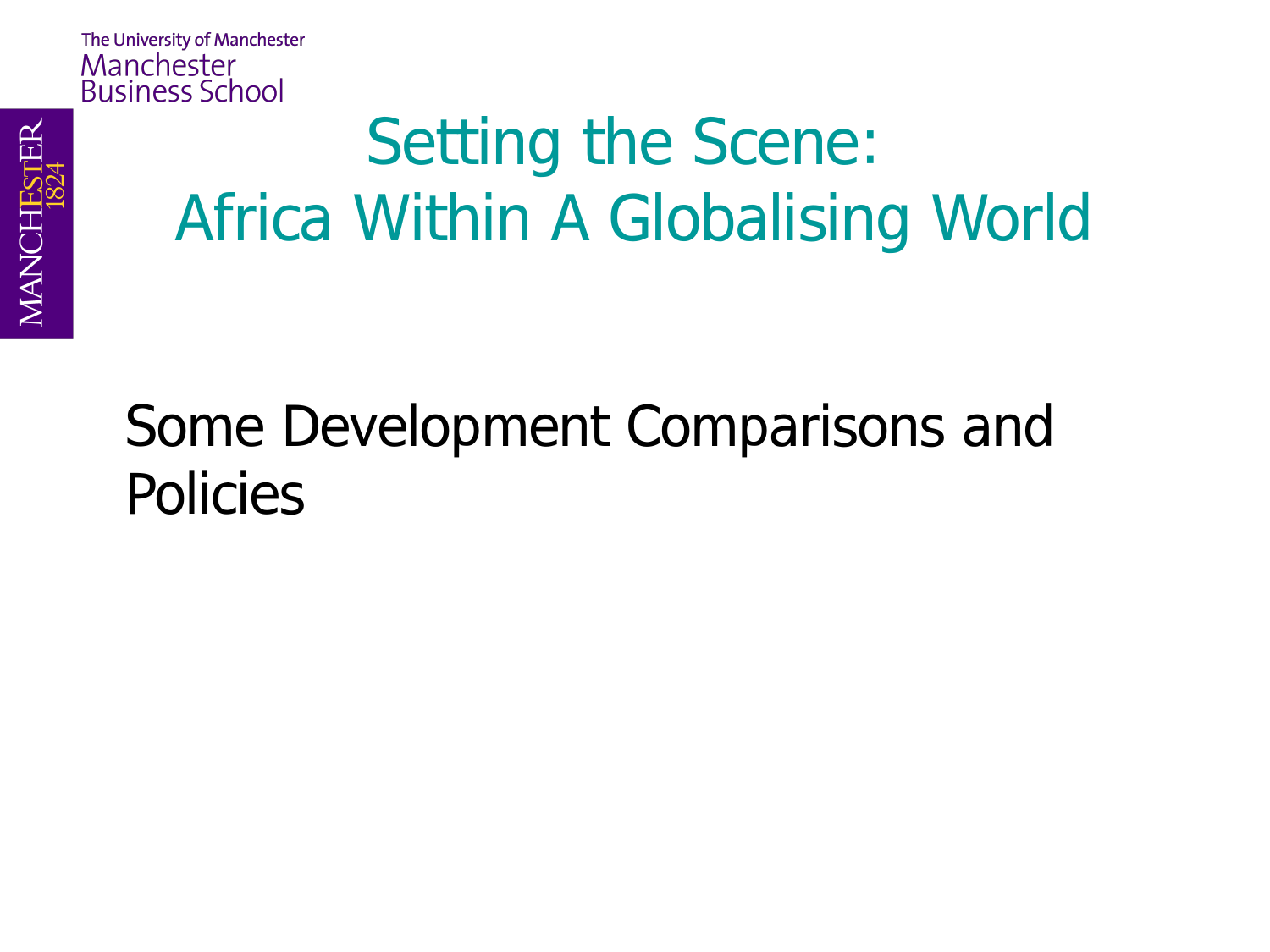

Setting the Scene:
Africa Within A Globalising World

	Some Development Comparisons and Policies